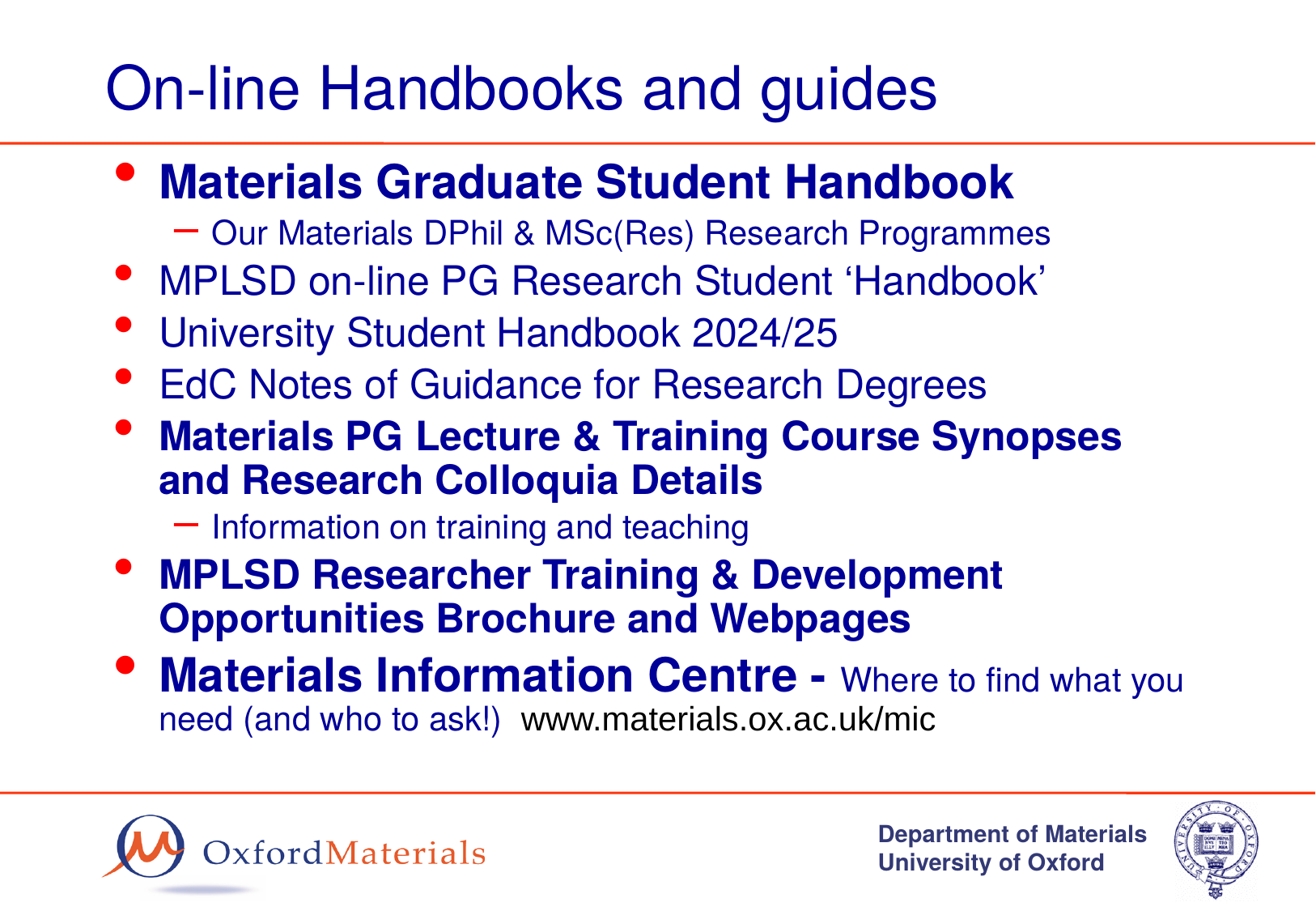

# On-line Handbooks and guides
Materials Graduate Student Handbook
Our Materials DPhil & MSc(Res) Research Programmes
MPLSD on-line PG Research Student ‘Handbook’
University Student Handbook 2024/25
EdC Notes of Guidance for Research Degrees
Materials PG Lecture & Training Course Synopses and Research Colloquia Details
Information on training and teaching
MPLSD Researcher Training & Development Opportunities Brochure and Webpages
Materials Information Centre - Where to find what you need (and who to ask!)  www.materials.ox.ac.uk/mic